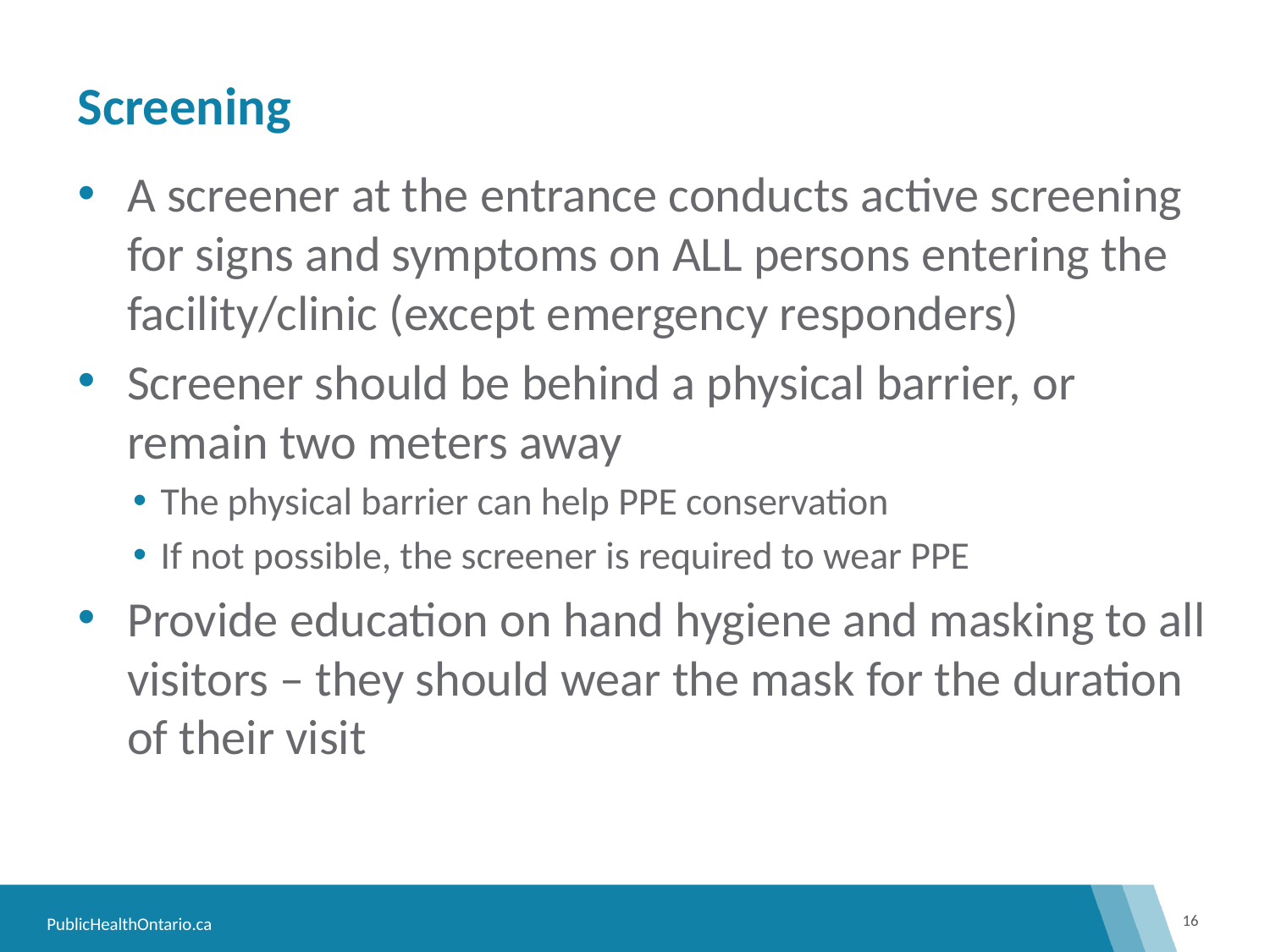

# Screening
A screener at the entrance conducts active screening for signs and symptoms on ALL persons entering the facility/clinic (except emergency responders)
Screener should be behind a physical barrier, or remain two meters away
The physical barrier can help PPE conservation
If not possible, the screener is required to wear PPE
Provide education on hand hygiene and masking to all visitors – they should wear the mask for the duration of their visit
16